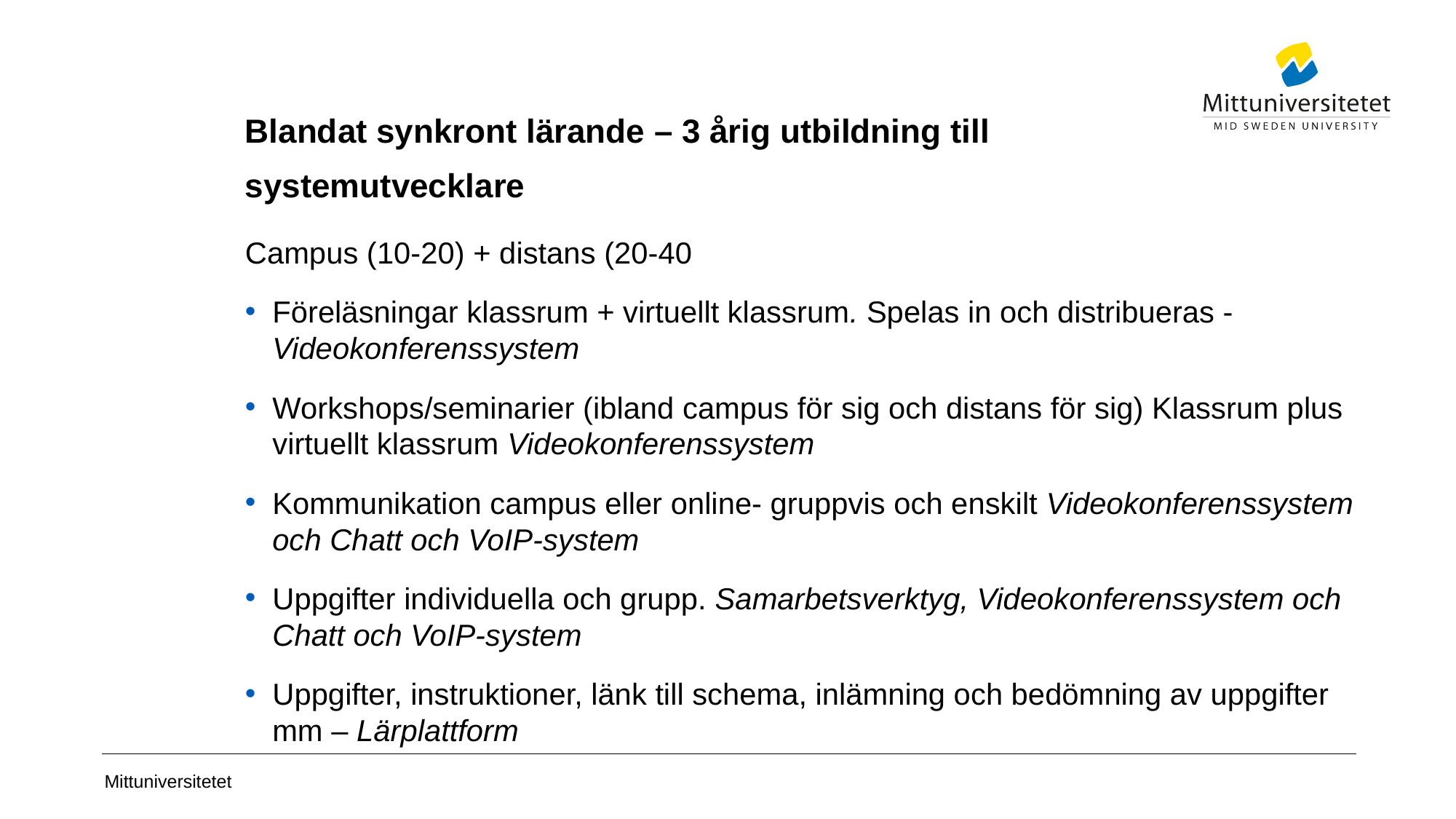

# Blandat synkront lärande – 3 årig utbildning till systemutvecklare
Campus (10-20) + distans (20-40
Föreläsningar klassrum + virtuellt klassrum. Spelas in och distribueras - Videokonferenssystem
Workshops/seminarier (ibland campus för sig och distans för sig) Klassrum plus virtuellt klassrum Videokonferenssystem
Kommunikation campus eller online- gruppvis och enskilt Videokonferenssystem och Chatt och VoIP-system
Uppgifter individuella och grupp. Samarbetsverktyg, Videokonferenssystem och Chatt och VoIP-system
Uppgifter, instruktioner, länk till schema, inlämning och bedömning av uppgifter mm – Lärplattform